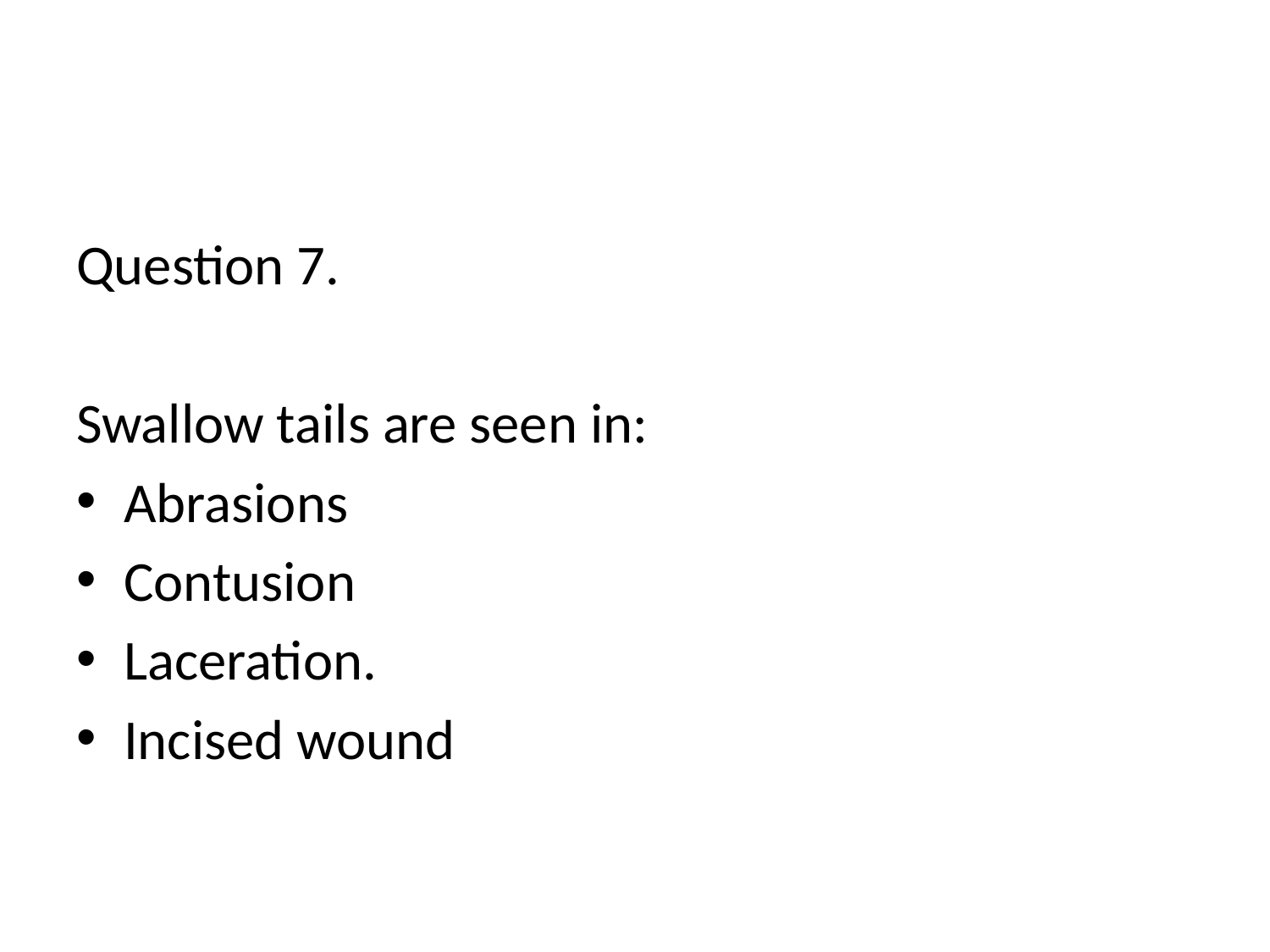

Question 7.

Swallow tails are seen in:
Abrasions
Contusion
Laceration.
Incised wound